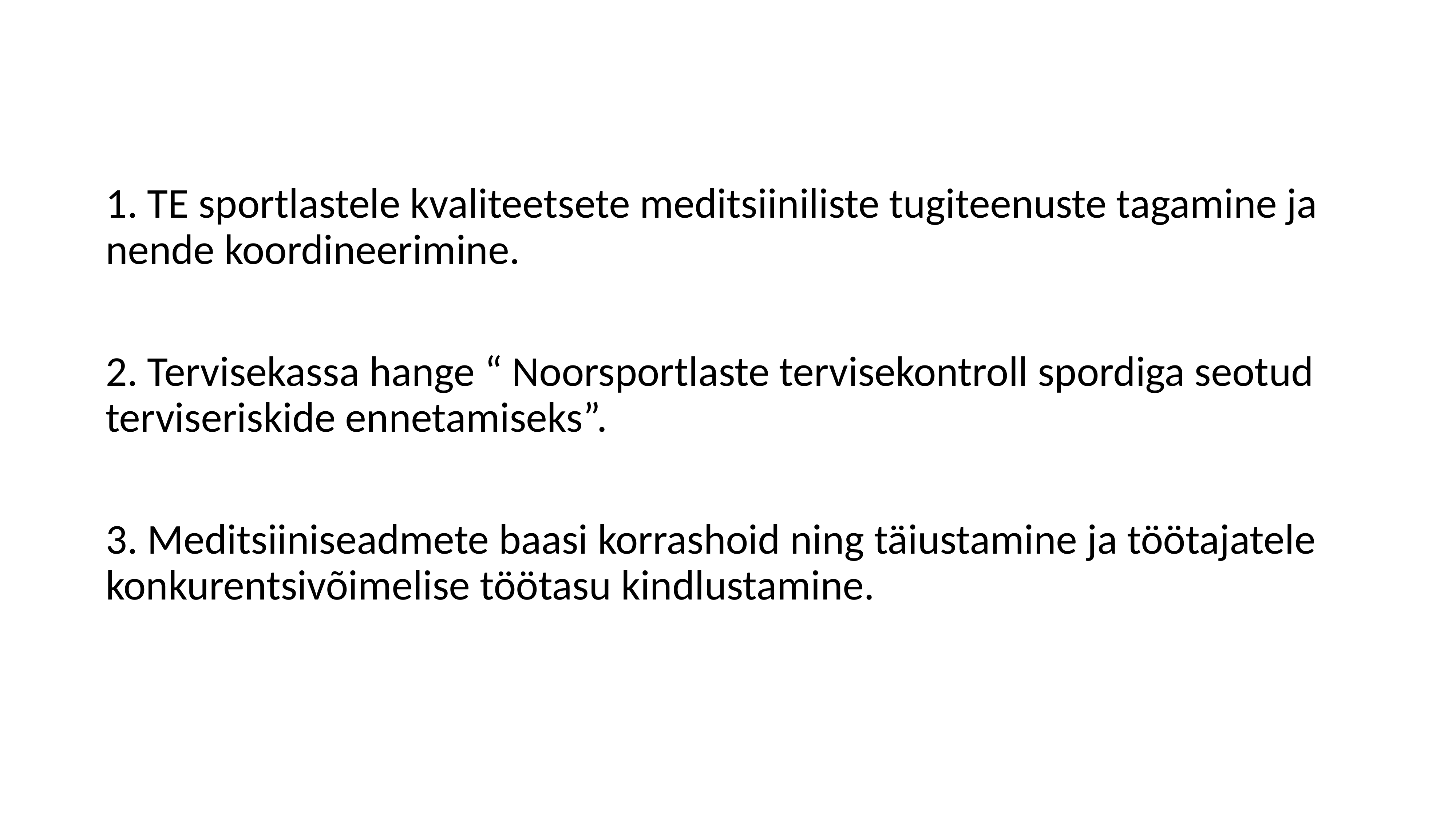

1. TE sportlastele kvaliteetsete meditsiiniliste tugiteenuste tagamine ja nende koordineerimine.

2. Tervisekassa hange “ Noorsportlaste tervisekontroll spordiga seotud terviseriskide ennetamiseks”.

3. Meditsiiniseadmete baasi korrashoid ning täiustamine ja töötajatele konkurentsivõimelise töötasu kindlustamine.